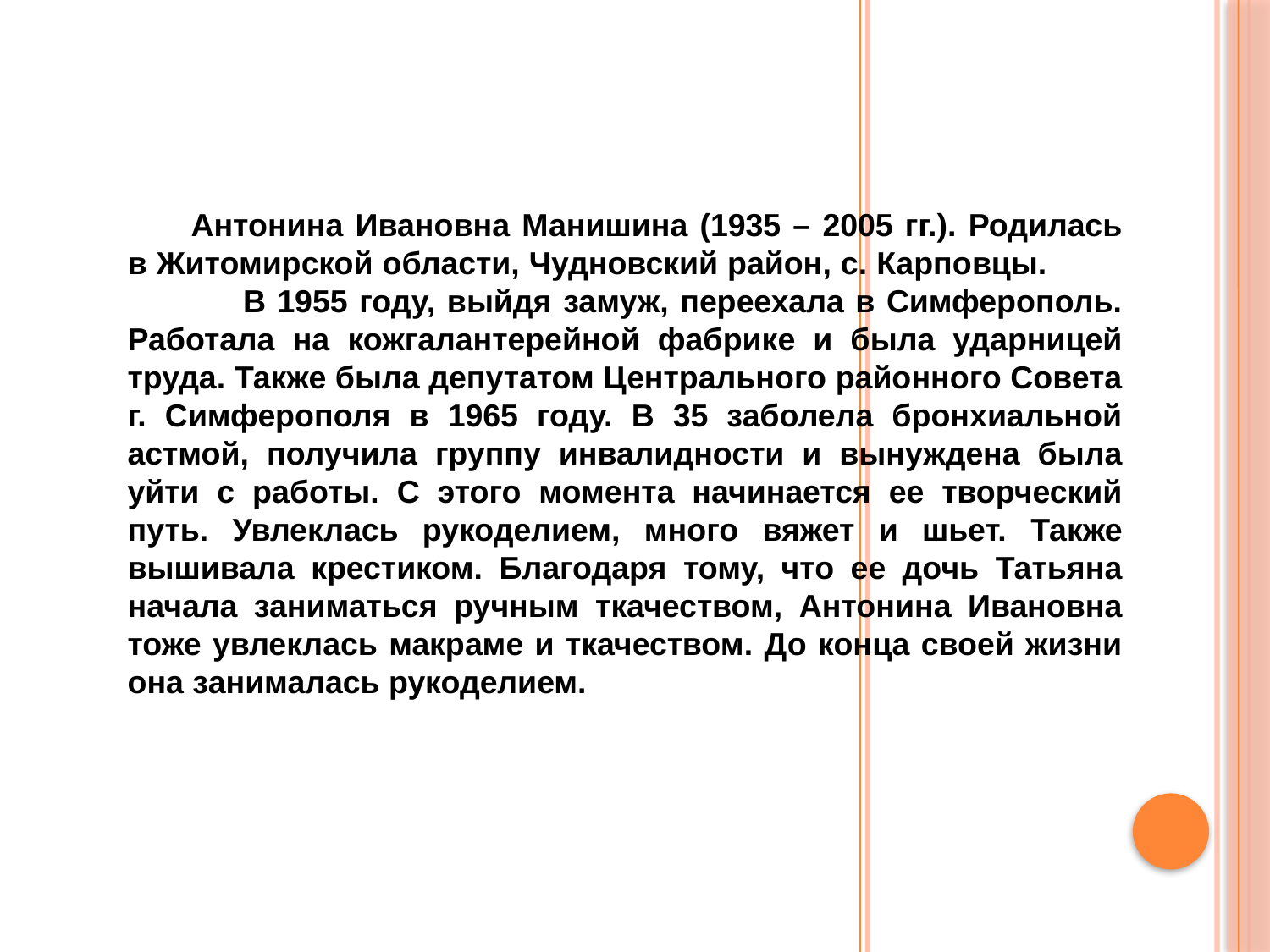

Антонина Ивановна Манишина (1935 – 2005 гг.). Родилась в Житомирской области, Чудновский район, с. Карповцы.                   В 1955 году, выйдя замуж, переехала в Симферополь. Работала на кожгалантерейной фабрике и была ударницей труда. Также была депутатом Центрального районного Совета г. Симферополя в 1965 году. В 35 заболела бронхиальной астмой, получила группу инвалидности и вынуждена была уйти с работы. С этого момента начинается ее творческий путь. Увлеклась рукоделием, много вяжет и шьет. Также вышивала крестиком. Благодаря тому, что ее дочь Татьяна начала заниматься ручным ткачеством, Антонина Ивановна тоже увлеклась макраме и ткачеством. До конца своей жизни она занималась рукоделием.